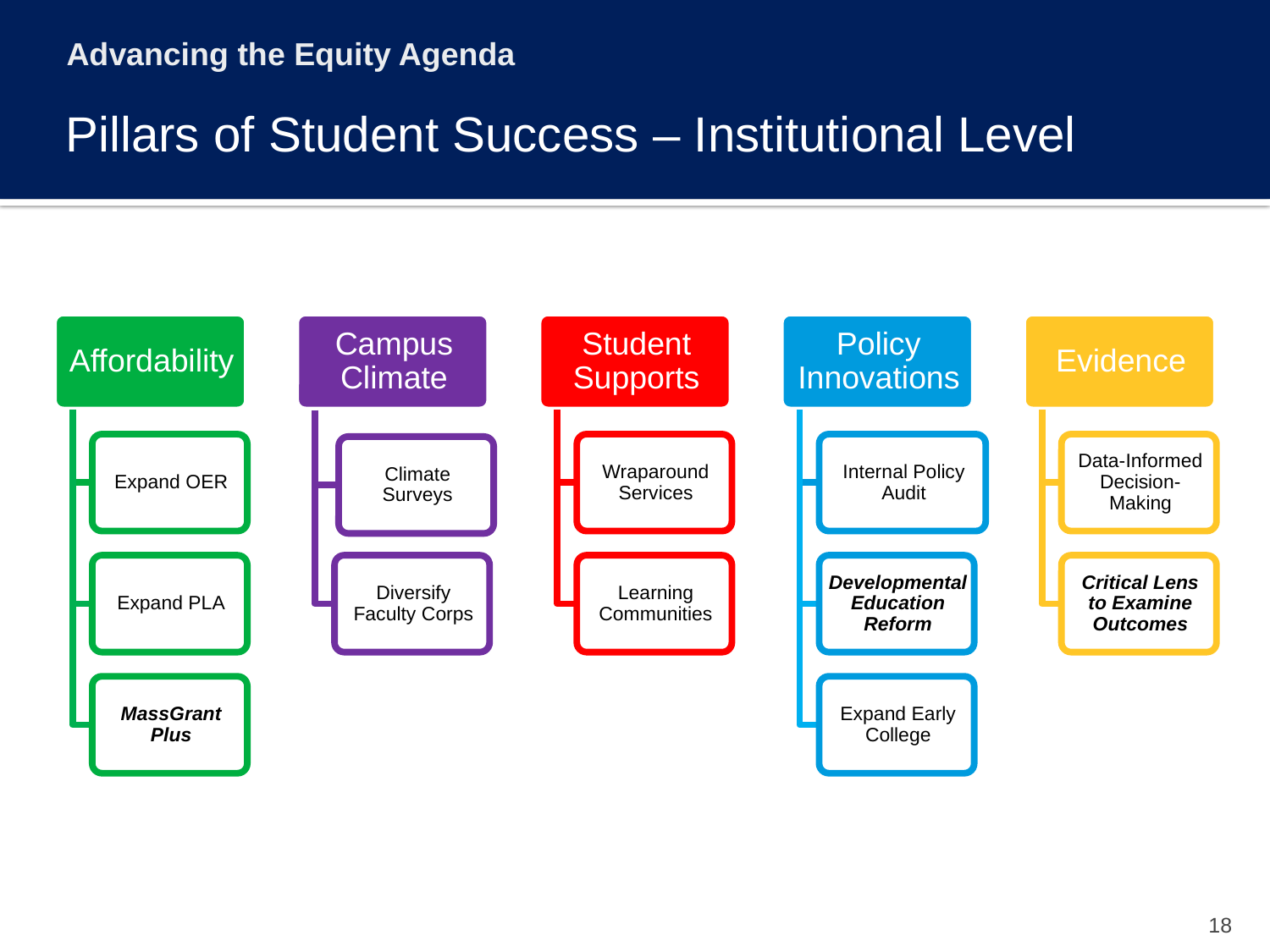

Advancing the Equity Agenda
# Pillars of Student Success – Institutional Level
Affordability
Expand OER
Expand PLA
MassGrant Plus
Campus Climate
Climate Surveys
Diversify Faculty Corps
Student Supports
Wraparound Services
Learning Communities
Policy Innovations
Internal Policy Audit
Developmental Education Reform
Expand Early College
Evidence
Data-Informed Decision-Making
Critical Lens to Examine Outcomes